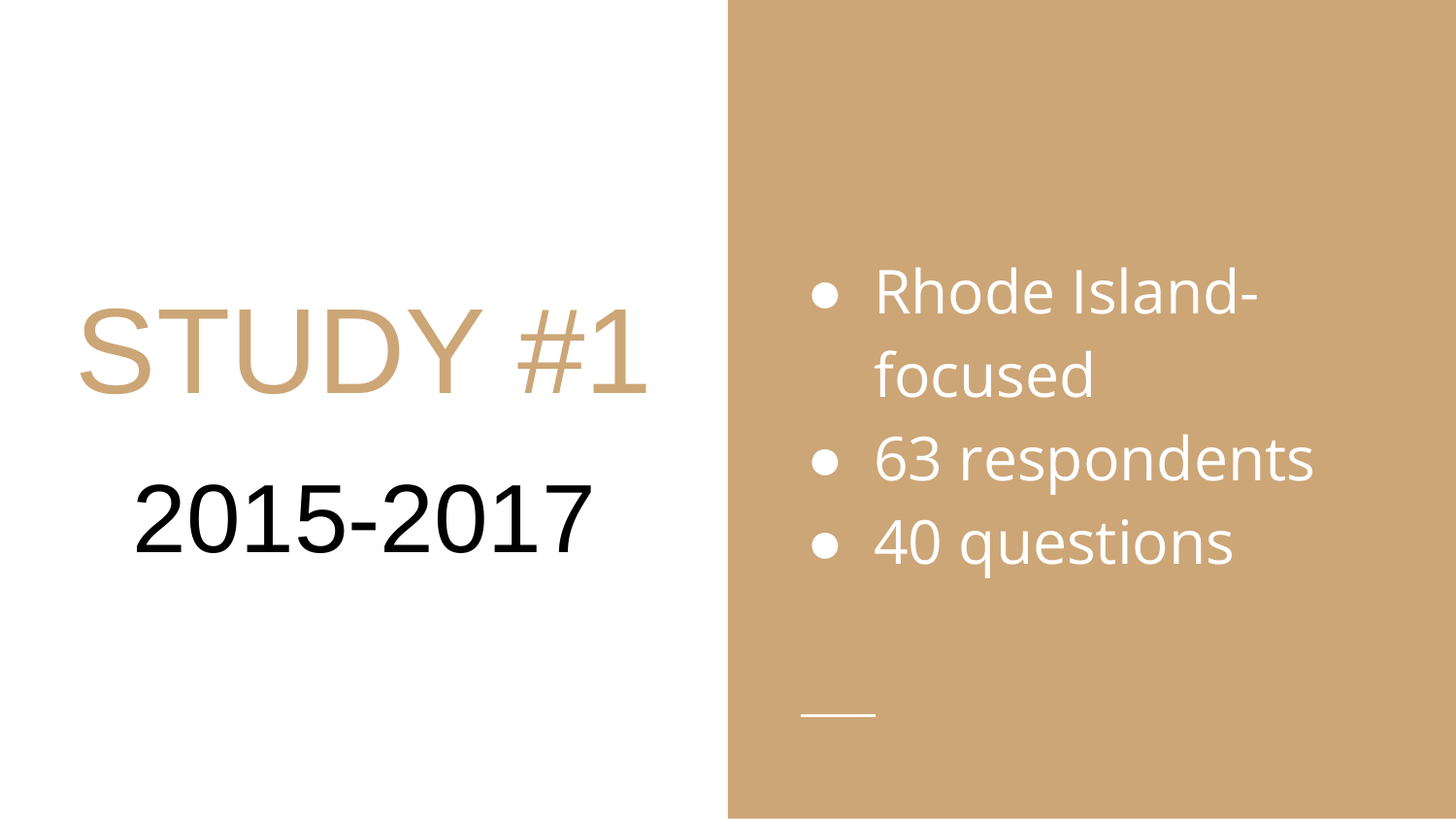

Rhode Island-focused
63 respondents
40 questions
# STUDY #1
2015-2017